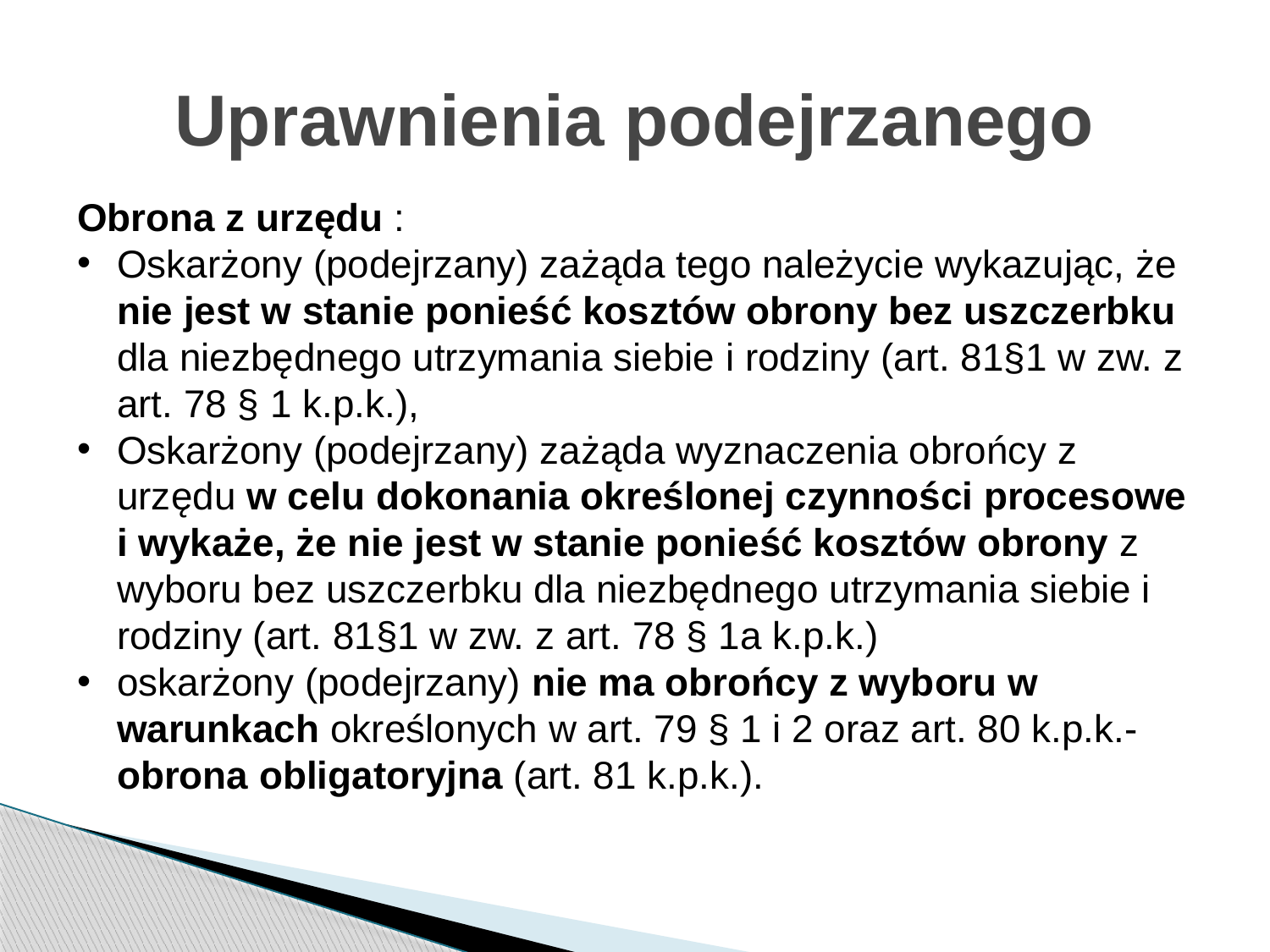

# Uprawnienia podejrzanego
Obrona z urzędu :
Oskarżony (podejrzany) zażąda tego należycie wykazując, że nie jest w stanie ponieść kosztów obrony bez uszczerbku dla niezbędnego utrzymania siebie i rodziny (art. 81§1 w zw. z art. 78 § 1 k.p.k.),
Oskarżony (podejrzany) zażąda wyznaczenia obrońcy z urzędu w celu dokonania określonej czynności procesowe i wykaże, że nie jest w stanie ponieść kosztów obrony z wyboru bez uszczerbku dla niezbędnego utrzymania siebie i rodziny (art. 81§1 w zw. z art. 78 § 1a k.p.k.)
oskarżony (podejrzany) nie ma obrońcy z wyboru w warunkach określonych w art. 79 § 1 i 2 oraz art. 80 k.p.k.- obrona obligatoryjna (art. 81 k.p.k.).